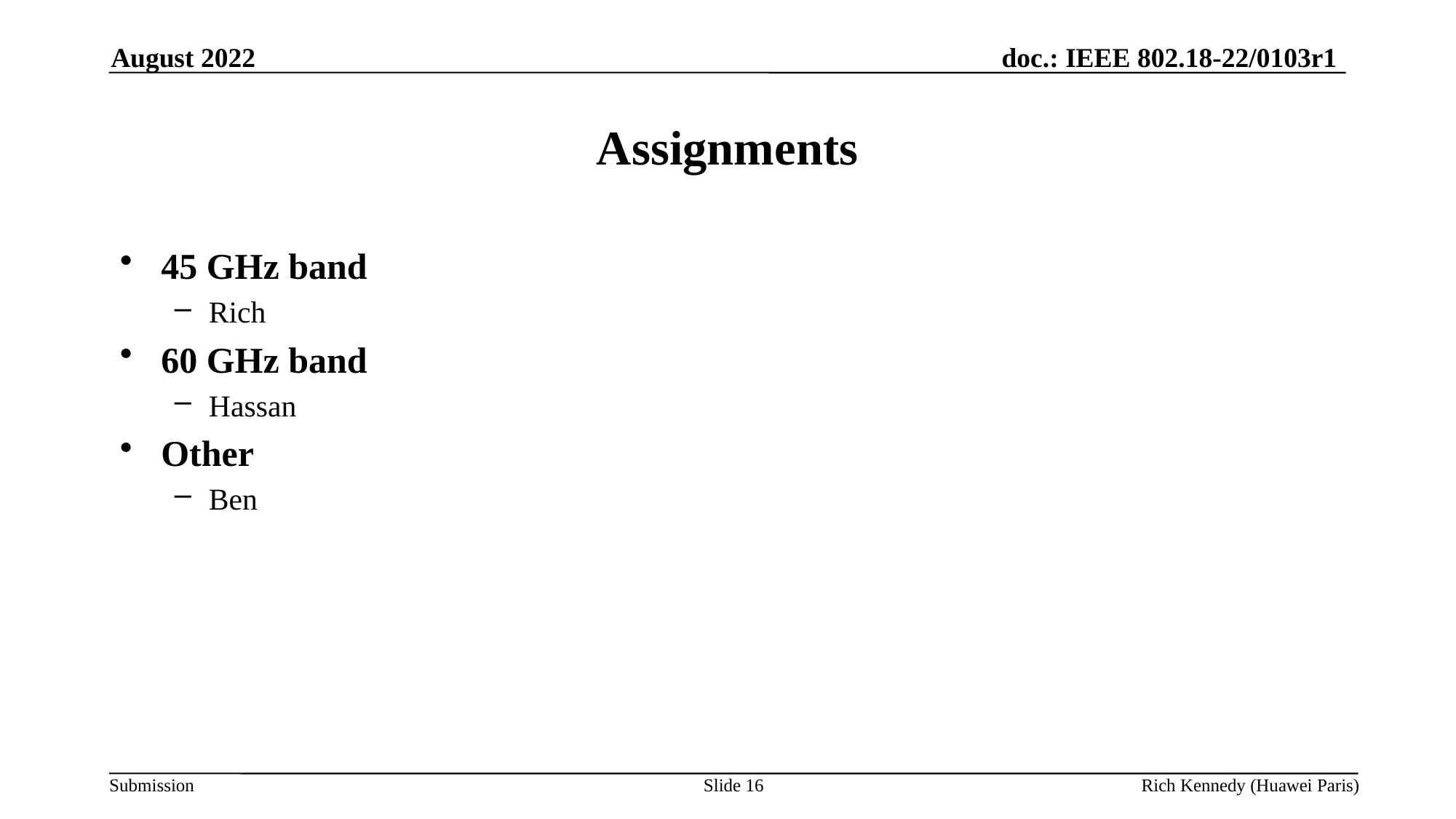

August 2022
# Assignments
45 GHz band
Rich
60 GHz band
Hassan
Other
Ben
Slide 16
Rich Kennedy (Huawei Paris)